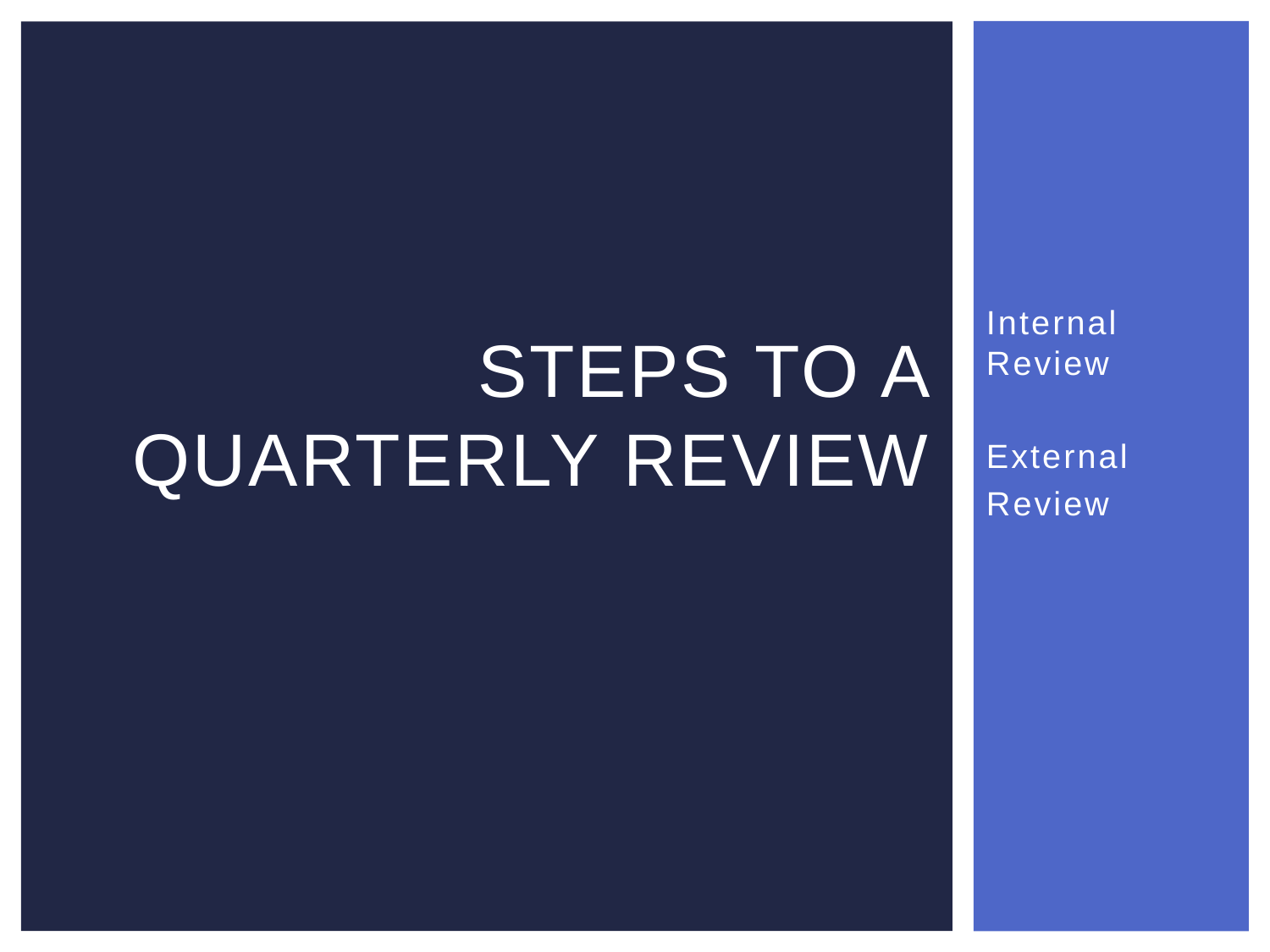

# Steps To A quarterly Review
Internal Review

External
Review